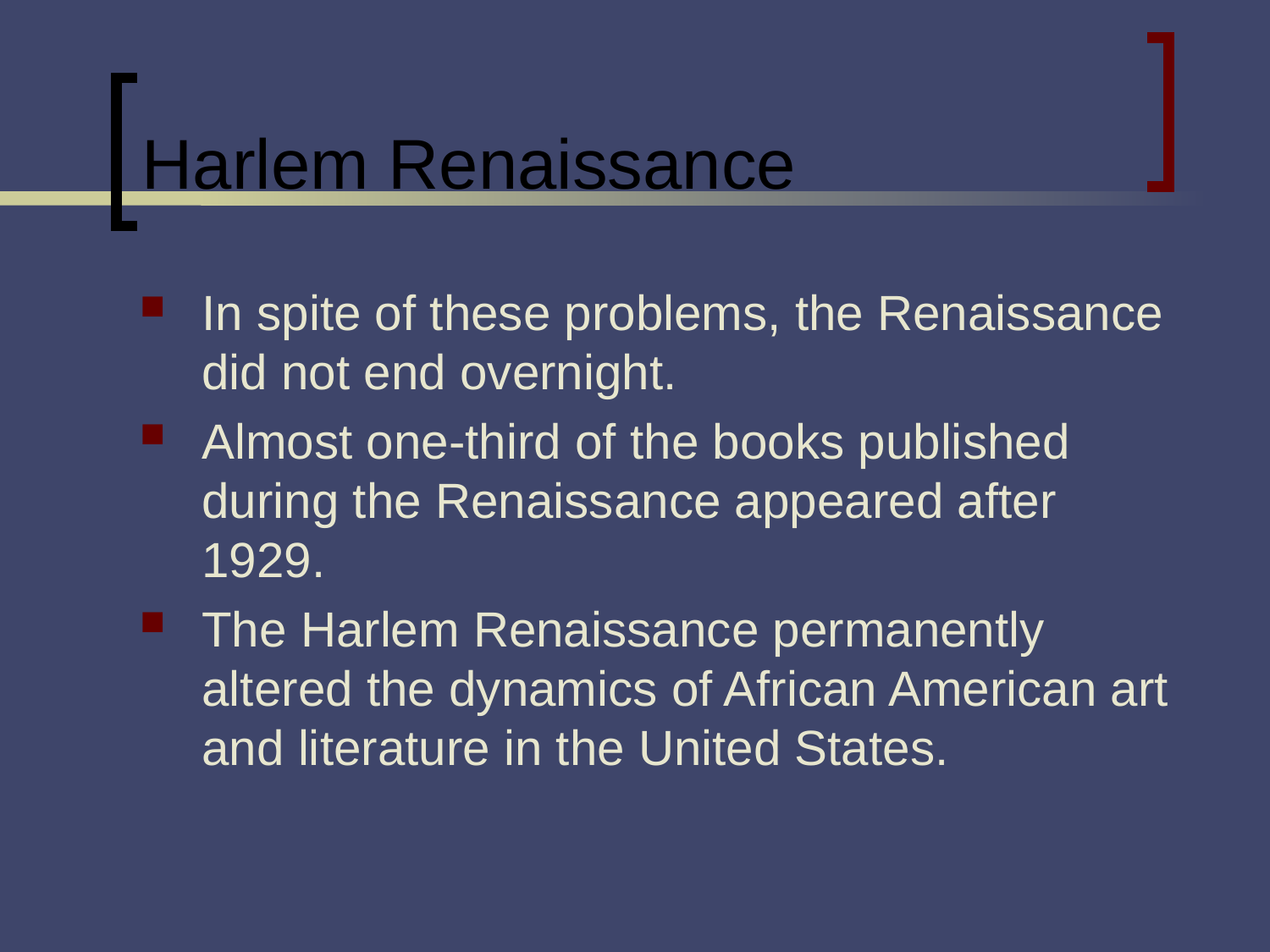

# Harlem Renaissance
In spite of these problems, the Renaissance did not end overnight.
Almost one-third of the books published during the Renaissance appeared after 1929.
The Harlem Renaissance permanently altered the dynamics of African American art and literature in the United States.